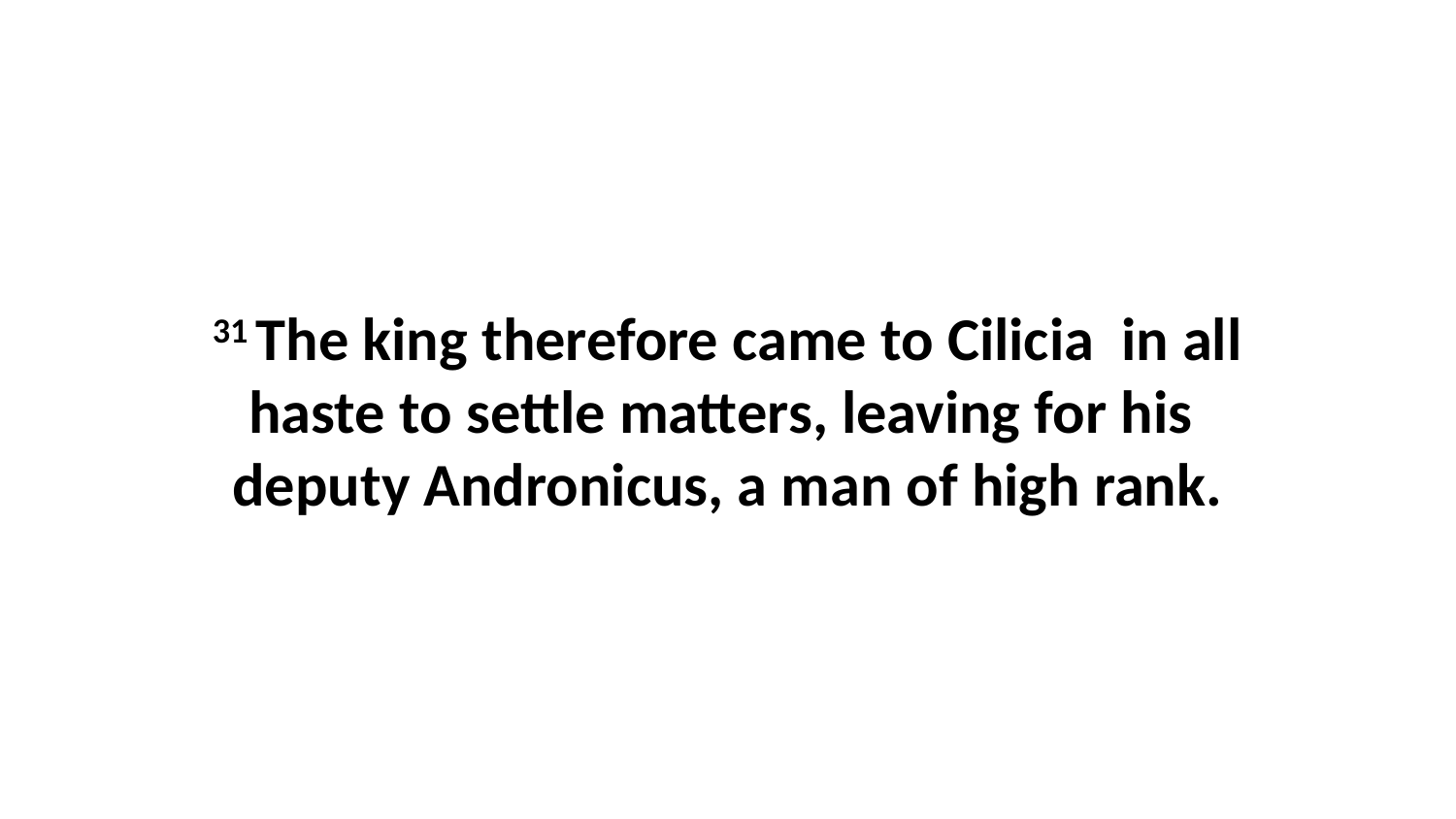

31 The king therefore came to Cilicia  in all haste to settle matters, leaving for his  deputy Andronicus, a man of high rank.